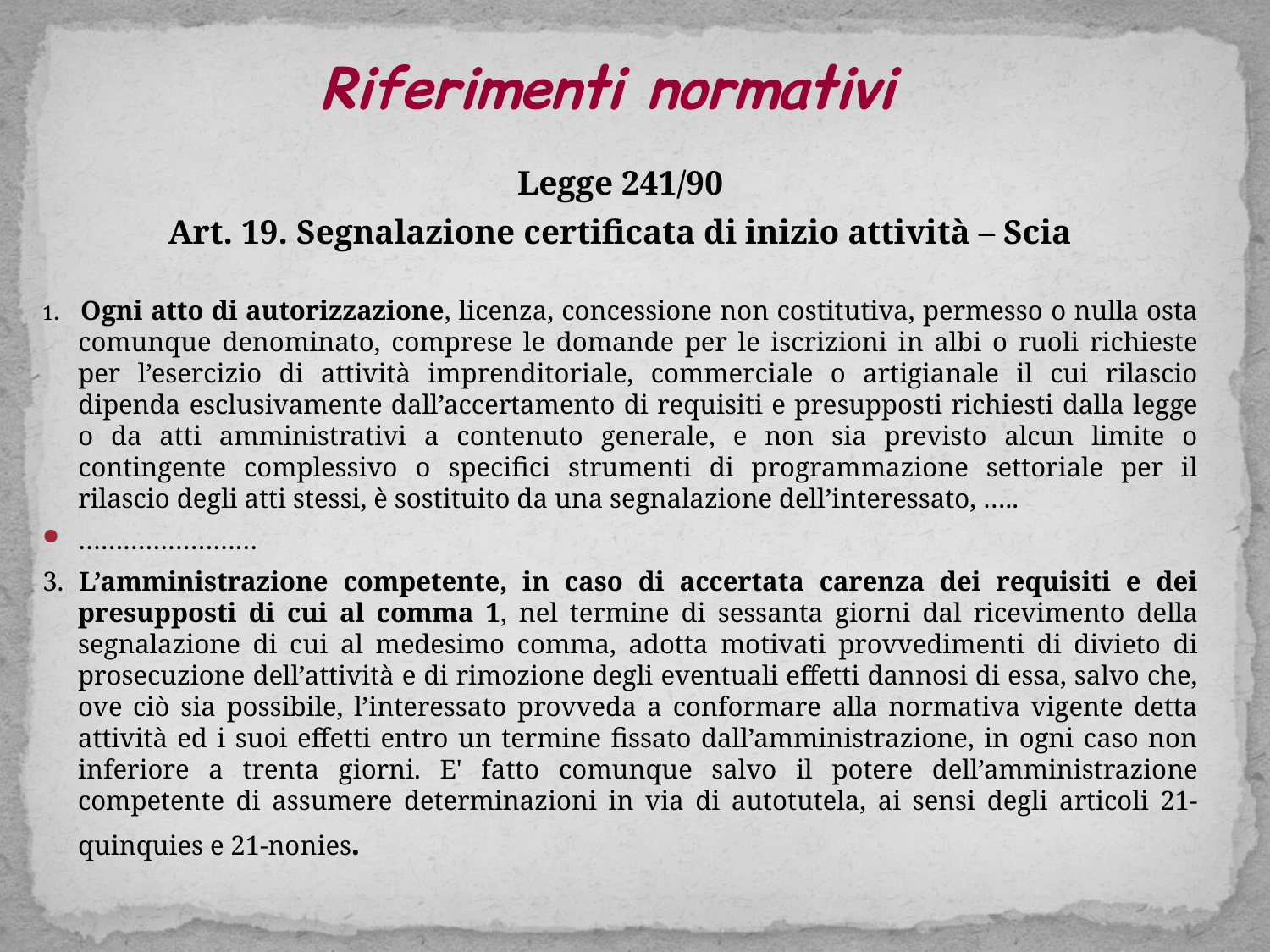

Riferimenti normativi
Legge 241/90
Art. 19. Segnalazione certificata di inizio attività – Scia

1.   Ogni atto di autorizzazione, licenza, concessione non costitutiva, permesso o nulla osta comunque denominato, comprese le domande per le iscrizioni in albi o ruoli richieste per l’esercizio di attività imprenditoriale, commerciale o artigianale il cui rilascio dipenda esclusivamente dall’accertamento di requisiti e presupposti richiesti dalla legge o da atti amministrativi a contenuto generale, e non sia previsto alcun limite o contingente complessivo o specifici strumenti di programmazione settoriale per il rilascio degli atti stessi, è sostituito da una segnalazione dell’interessato, …..
……………………
3. L’amministrazione competente, in caso di accertata carenza dei requisiti e dei presupposti di cui al comma 1, nel termine di sessanta giorni dal ricevimento della segnalazione di cui al medesimo comma, adotta motivati provvedimenti di divieto di prosecuzione dell’attività e di rimozione degli eventuali effetti dannosi di essa, salvo che, ove ciò sia possibile, l’interessato provveda a conformare alla normativa vigente detta attività ed i suoi effetti entro un termine fissato dall’amministrazione, in ogni caso non inferiore a trenta giorni. E' fatto comunque salvo il potere dell’amministrazione competente di assumere determinazioni in via di autotutela, ai sensi degli articoli 21-quinquies e 21-nonies.